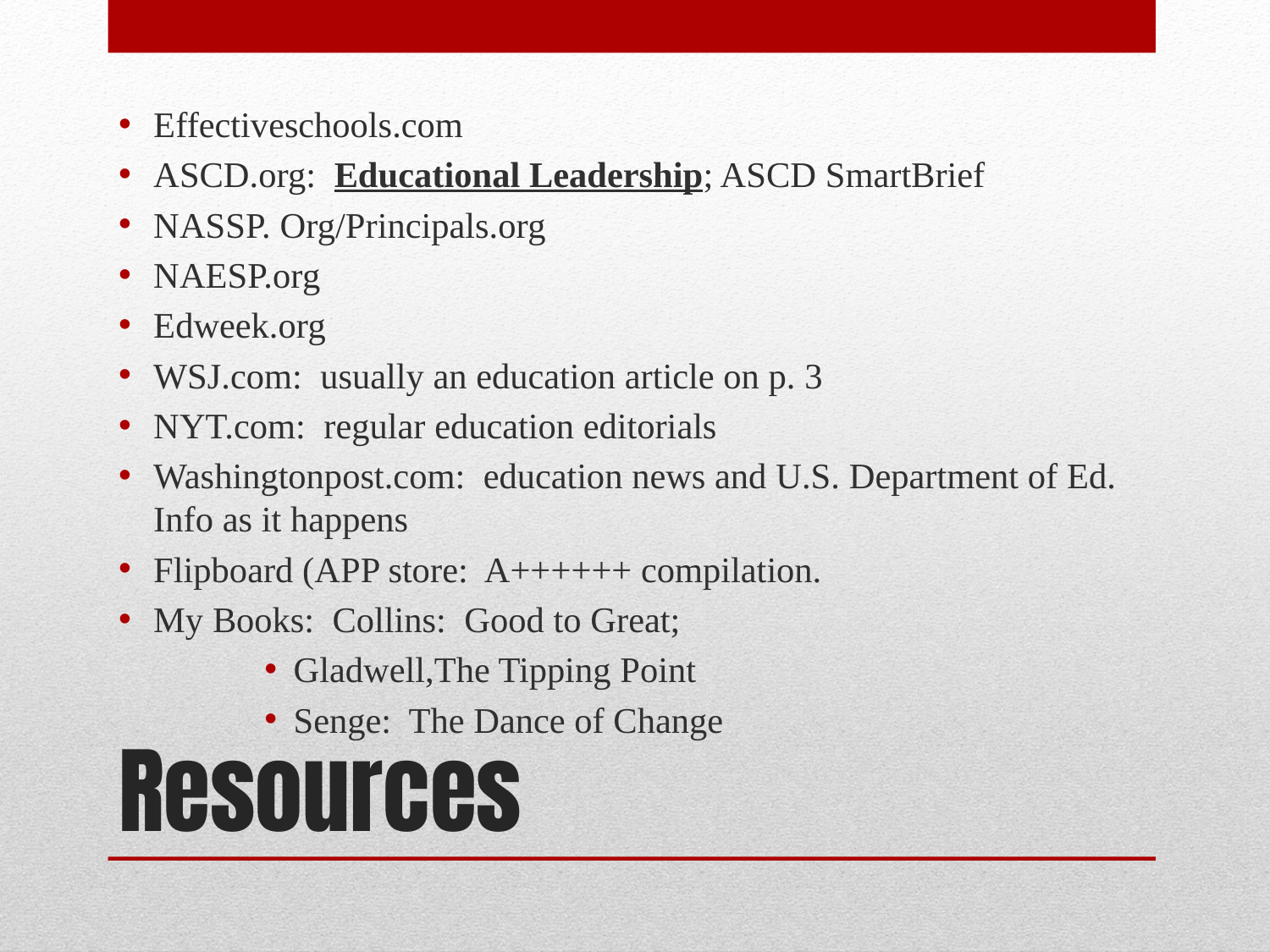

Effectiveschools.com
ASCD.org:  Educational Leadership; ASCD SmartBrief
NASSP. Org/Principals.org
NAESP.org
Edweek.org
WSJ.com:  usually an education article on p. 3
NYT.com:  regular education editorials
Washingtonpost.com:  education news and U.S. Department of Ed. Info as it happens
Flipboard (APP store:  A++++++ compilation.
My Books:  Collins:  Good to Great;
Gladwell,The Tipping Point
Senge:  The Dance of Change

# Resources